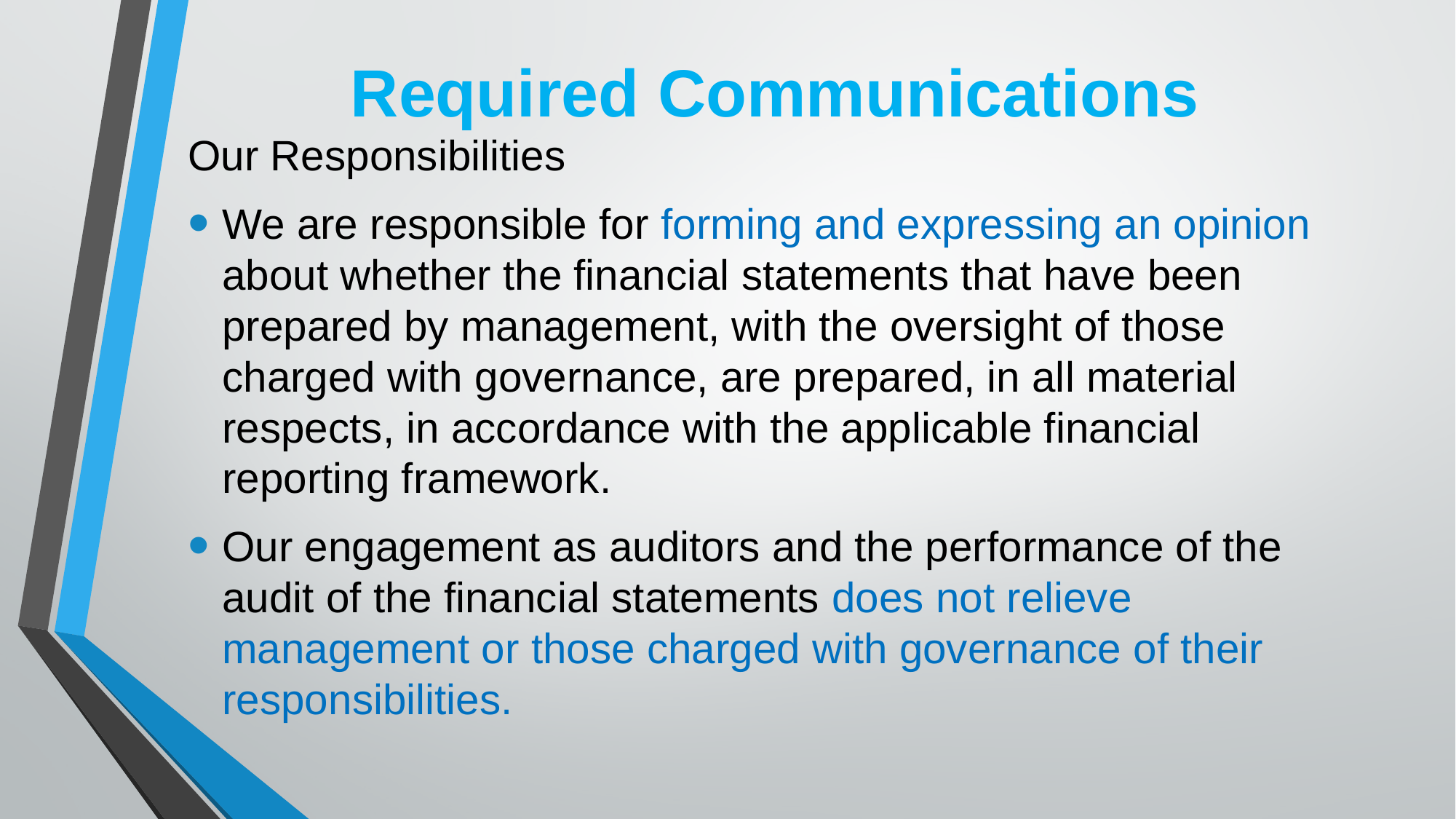

# Required Communications
Our Responsibilities
We are responsible for forming and expressing an opinion about whether the financial statements that have been prepared by management, with the oversight of those charged with governance, are prepared, in all material respects, in accordance with the applicable financial reporting framework.
Our engagement as auditors and the performance of the audit of the financial statements does not relieve management or those charged with governance of their responsibilities.